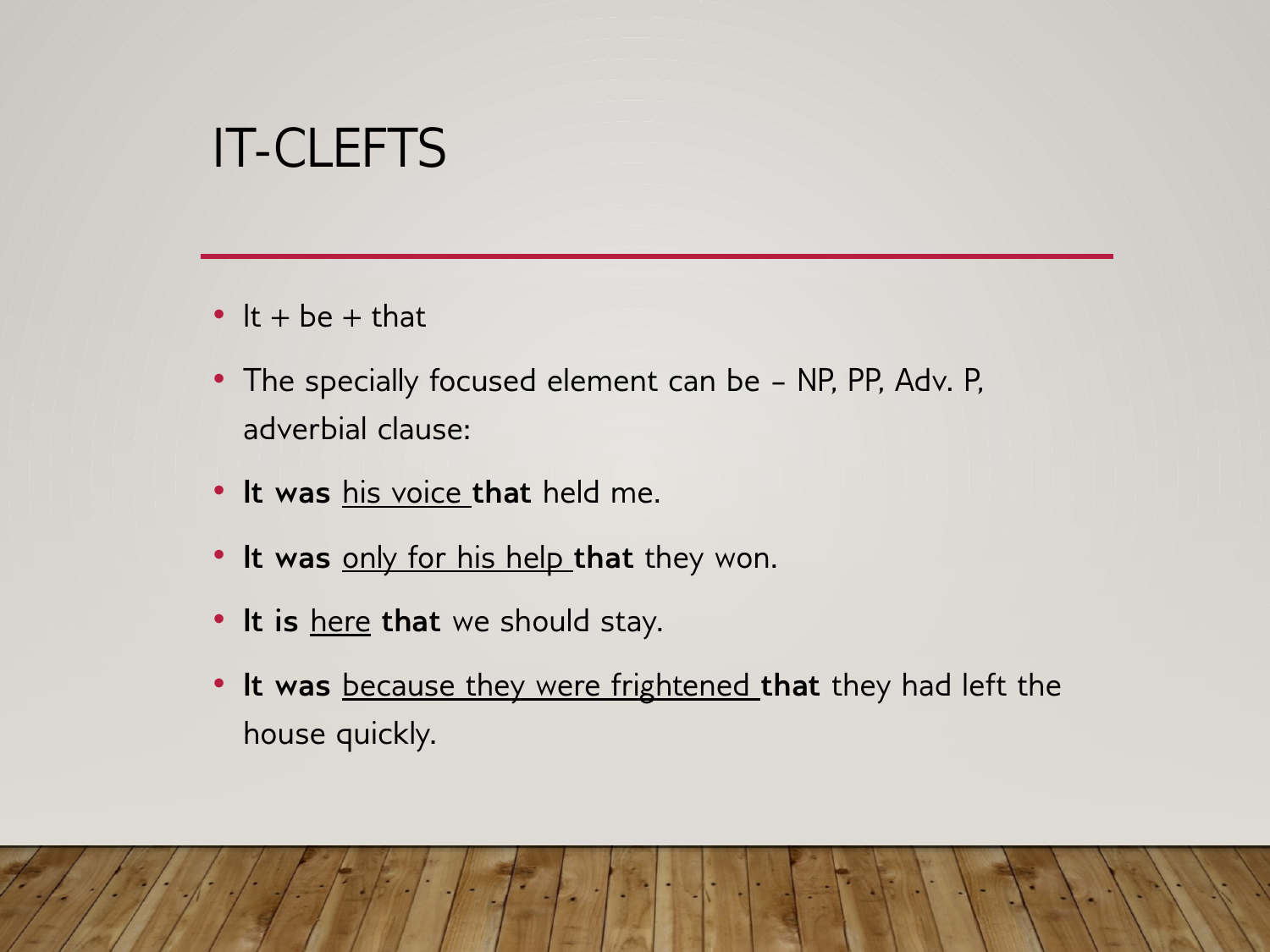

# It-clefts
It + be + that
The specially focused element can be – NP, PP, Adv. P, adverbial clause:
It was his voice that held me.
It was only for his help that they won.
It is here that we should stay.
It was because they were frightened that they had left the house quickly.